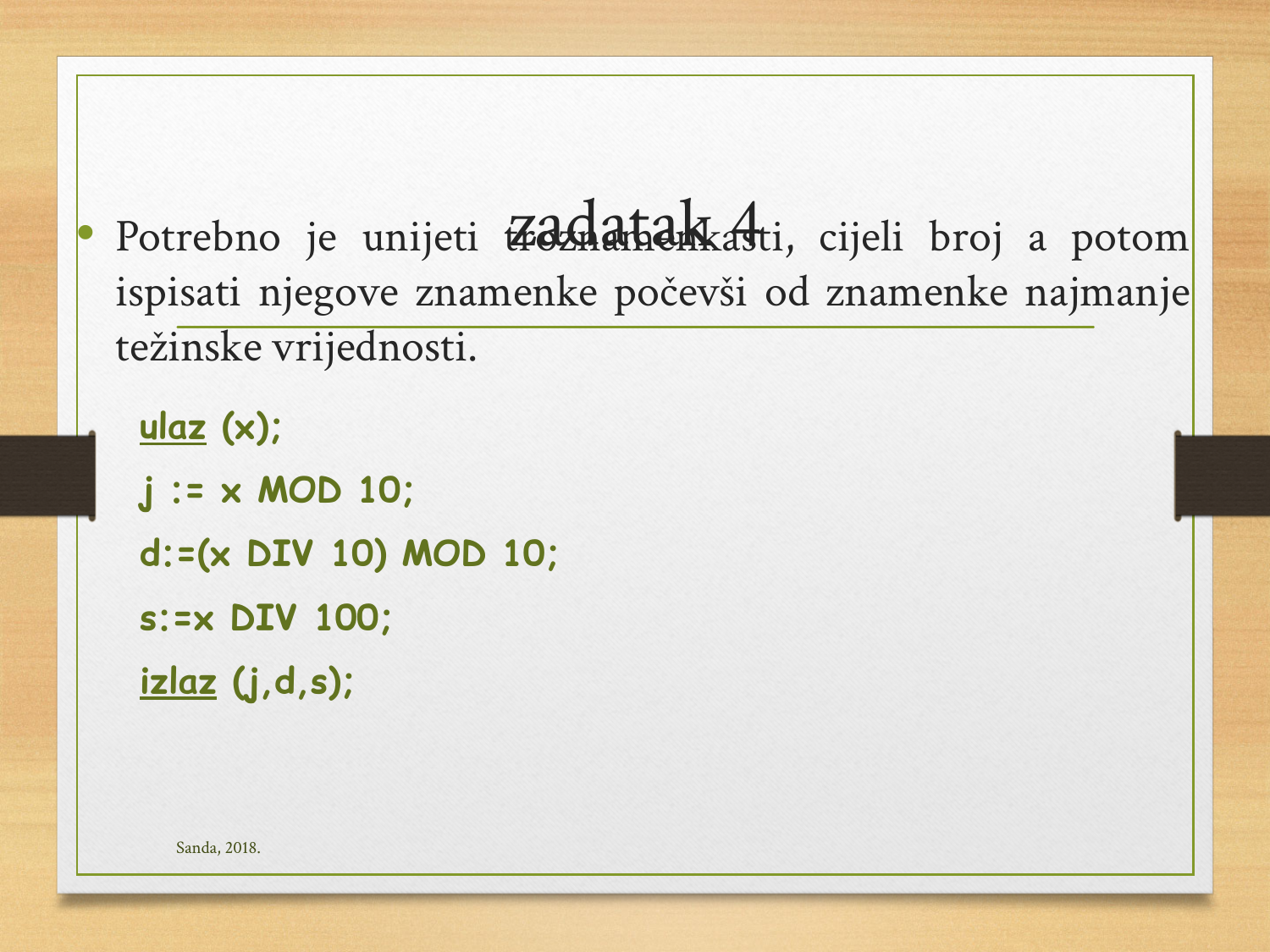

# zadatak 4
Potrebno je unijeti troznamenkasti, cijeli broj a potom ispisati njegove znamenke počevši od znamenke najmanje težinske vrijednosti.

ulaz (x);
j := x MOD 10;
d:=(x DIV 10) MOD 10;
s:=x DIV 100;
izlaz (j,d,s);
Sanda, 2018.